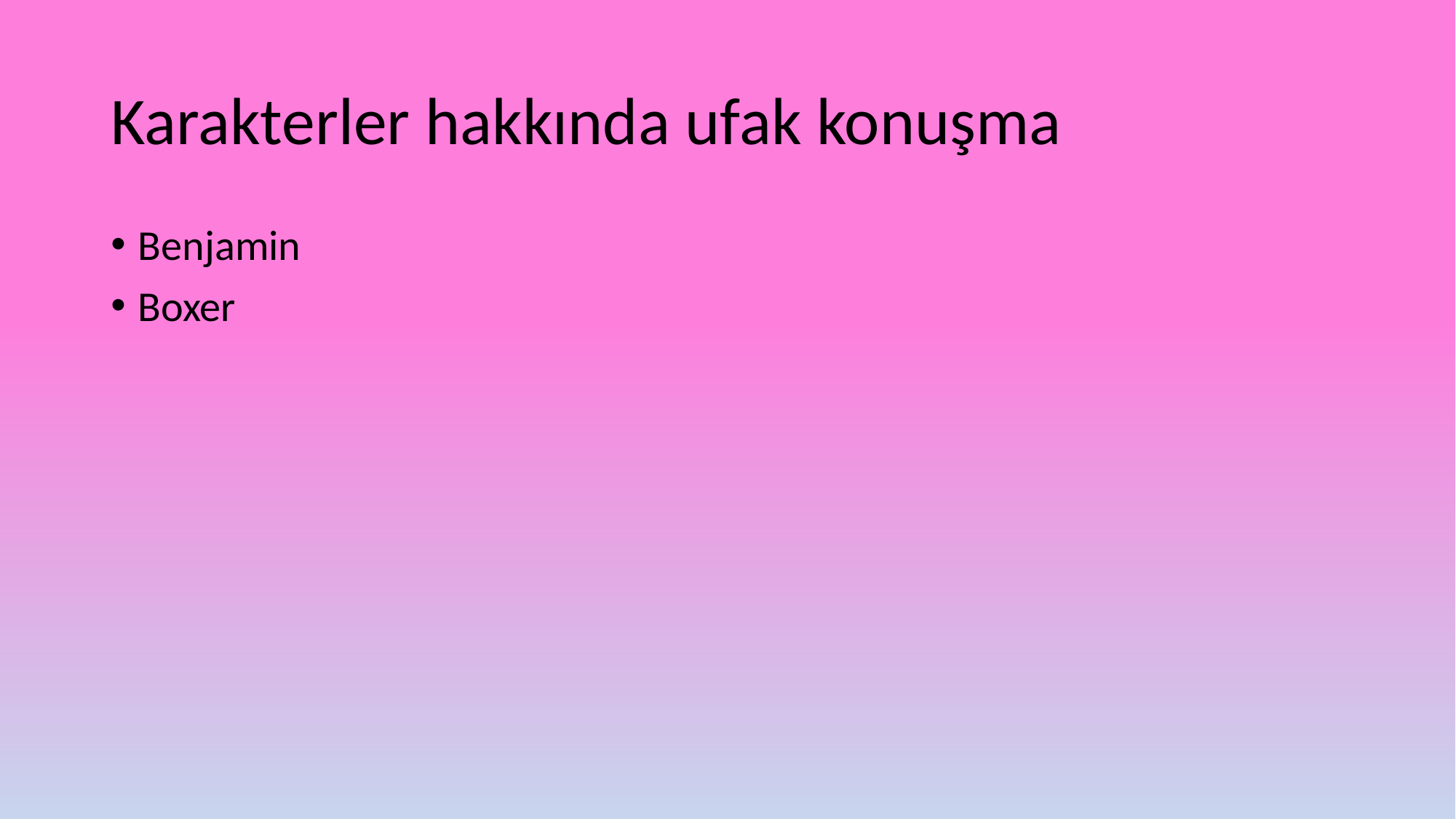

# Karakterler hakkında ufak konuşma
Benjamin
Boxer